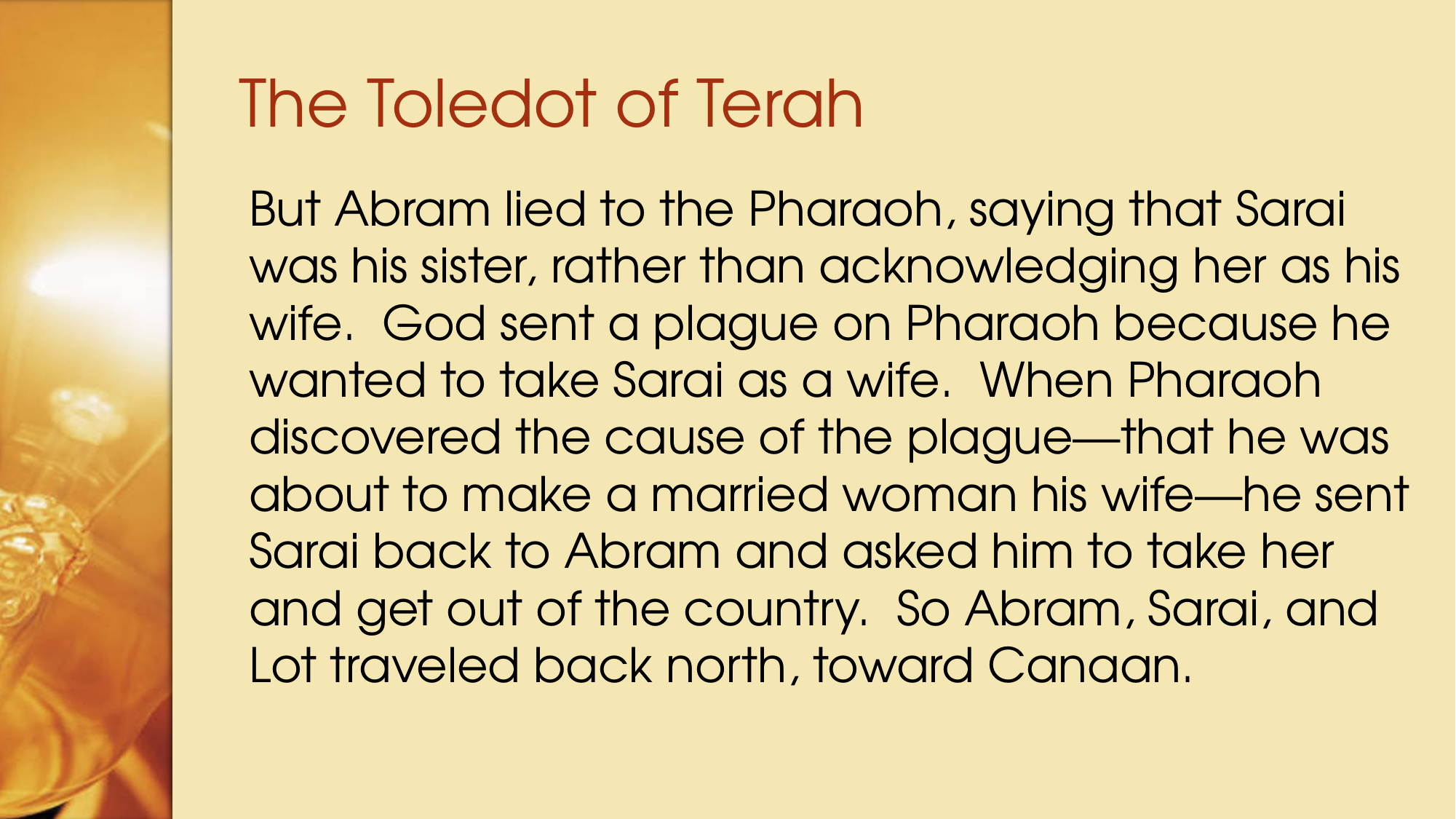

# The Toledot of Terah
But Abram lied to the Pharaoh, saying that Sarai was his sister, rather than acknowledging her as his wife.  God sent a plague on Pharaoh because he wanted to take Sarai as a wife.  When Pharaoh discovered the cause of the plague—that he was about to make a married woman his wife—he sent Sarai back to Abram and asked him to take her and get out of the country.  So Abram, Sarai, and Lot traveled back north, toward Canaan.